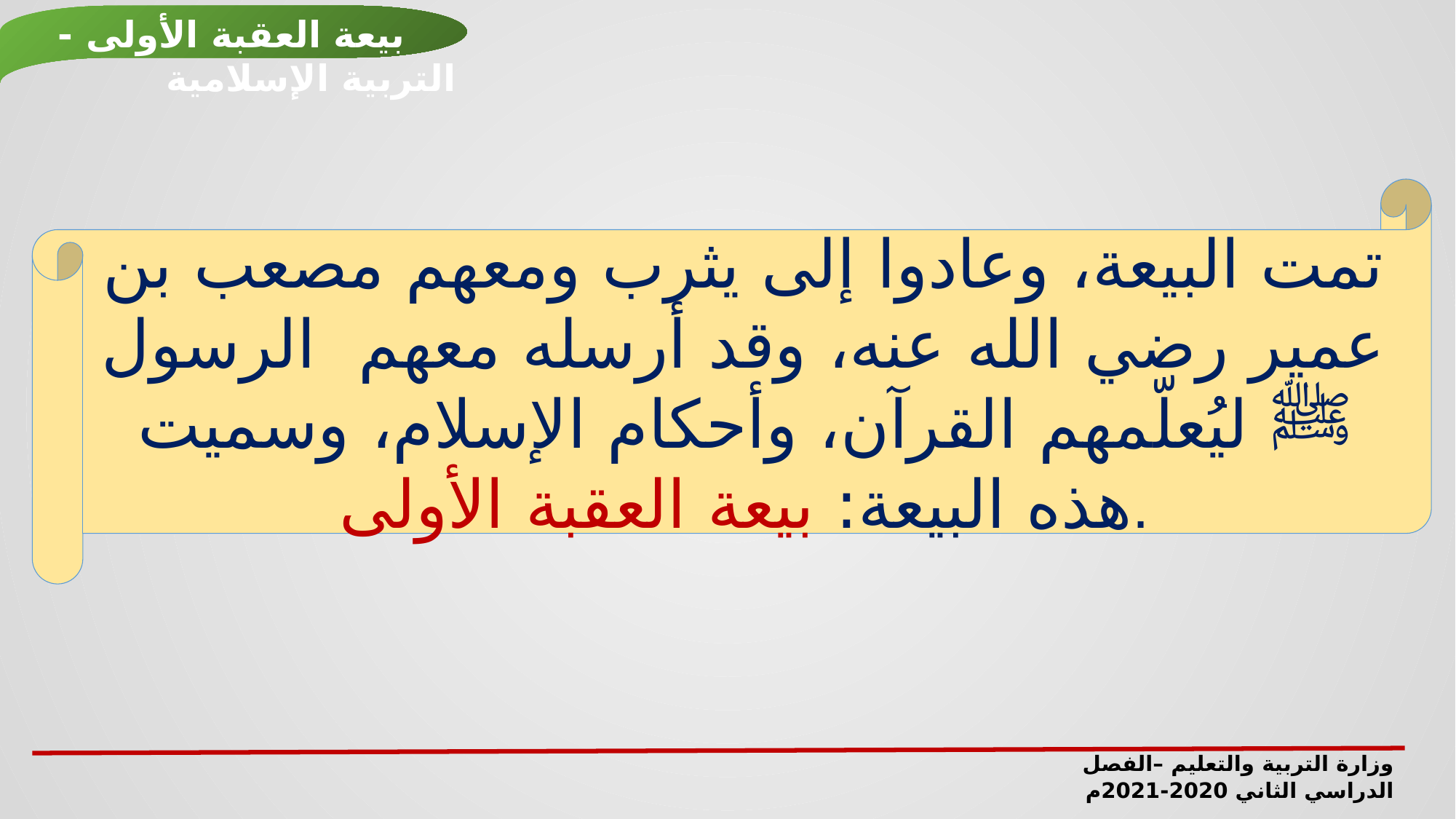

بيعة العقبة الأولى - التربية الإسلامية
تمت البيعة، وعادوا إلى يثرب ومعهم مصعب بن عمير رضي الله عنه، وقد أرسله معهم  الرسول ﷺ ليُعلّمهم القرآن، وأحكام الإسلام، وسميت هذه البيعة: بيعة العقبة الأولى.
وزارة التربية والتعليم –الفصل الدراسي الثاني 2020-2021م